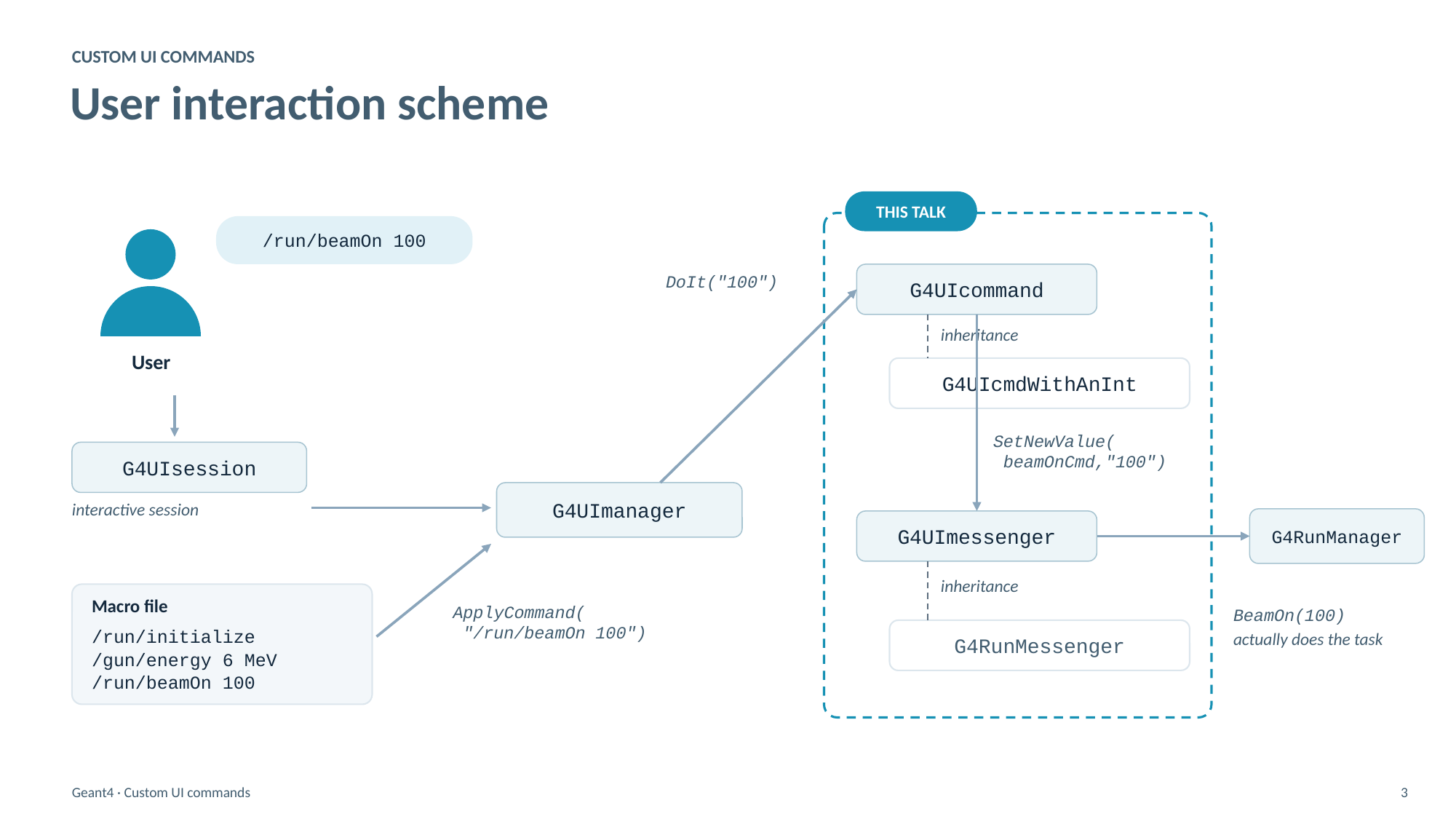

CUSTOM UI COMMANDS
User interaction scheme

THIS TALK

/run/beamOn 100

DoIt("100")

G4UIcommand

inheritance
User

G4UIcmdWithAnInt
SetNewValue(
 beamOnCmd,"100")

G4UIsession

G4UImanager
interactive session

G4RunManager

G4UImessenger
inheritance

BeamOn(100)
Macro file
ApplyCommand(
 "/run/beamOn 100")
actually does the task
/run/initialize
/gun/energy 6 MeV
/run/beamOn 100

G4RunMessenger
Geant4 · Custom UI commands
3